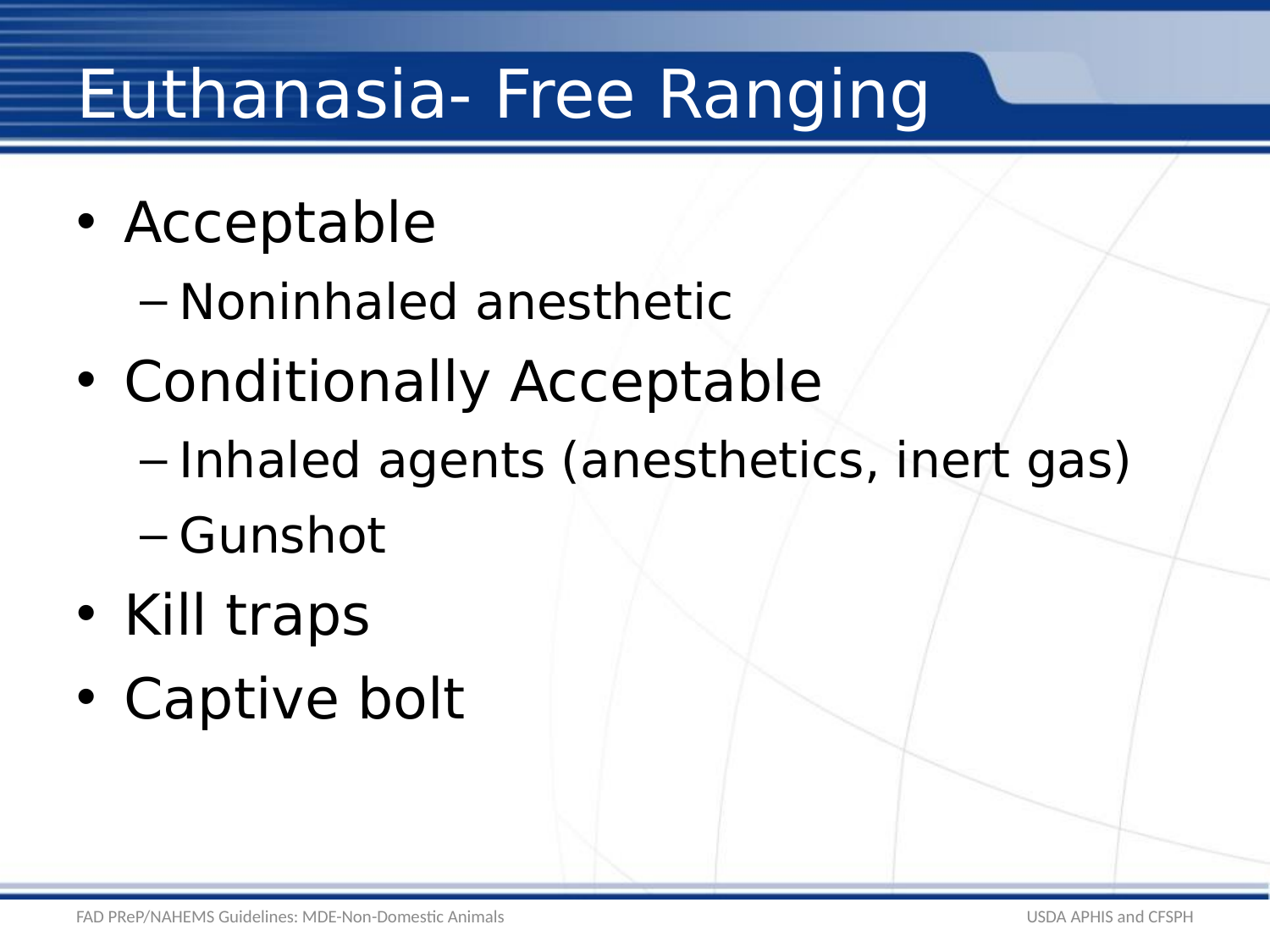

# Euthanasia- Free Ranging
Acceptable
Noninhaled anesthetic
Conditionally Acceptable
Inhaled agents (anesthetics, inert gas)
Gunshot
Kill traps
Captive bolt
FAD PReP/NAHEMS Guidelines: MDE-Non-Domestic Animals
USDA APHIS and CFSPH